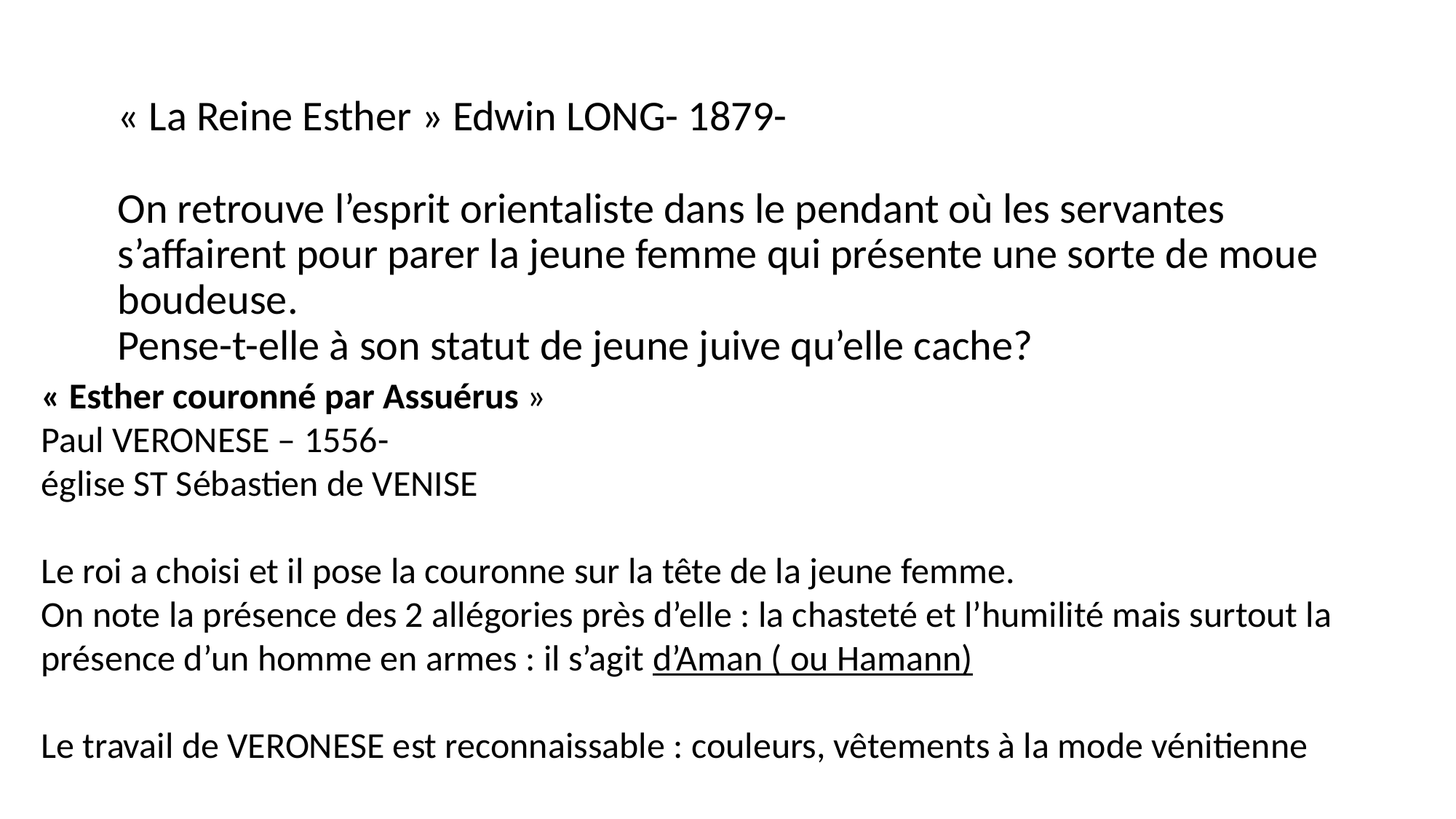

# « La Reine Esther » Edwin LONG- 1879- On retrouve l’esprit orientaliste dans le pendant où les servantes s’affairent pour parer la jeune femme qui présente une sorte de moue boudeuse. Pense-t-elle à son statut de jeune juive qu’elle cache?
« Esther couronné par Assuérus »
Paul VERONESE – 1556-
église ST Sébastien de VENISE
Le roi a choisi et il pose la couronne sur la tête de la jeune femme.
On note la présence des 2 allégories près d’elle : la chasteté et l’humilité mais surtout la présence d’un homme en armes : il s’agit d’Aman ( ou Hamann)
Le travail de VERONESE est reconnaissable : couleurs, vêtements à la mode vénitienne